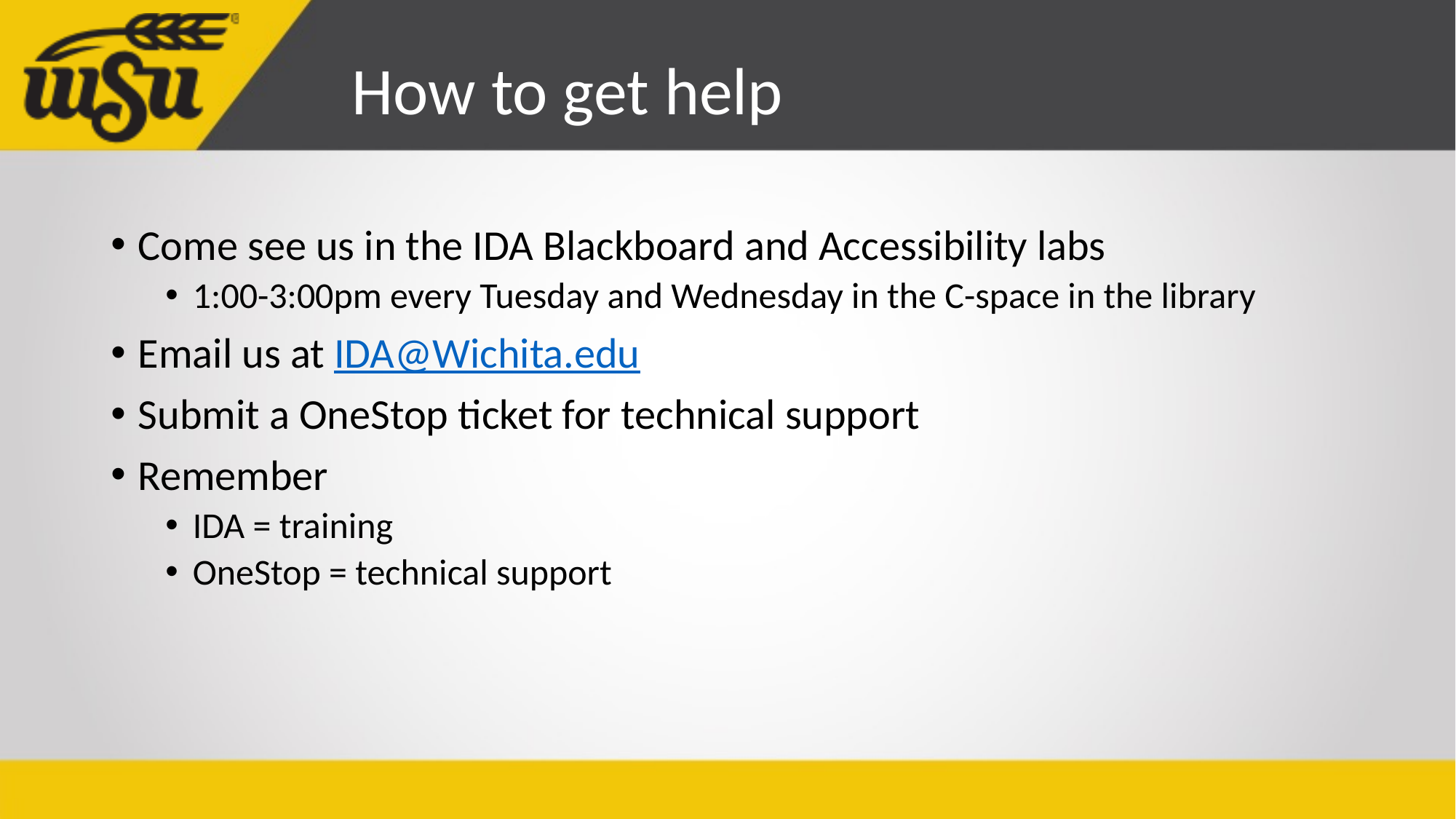

# How to get help
Come see us in the IDA Blackboard and Accessibility labs
1:00-3:00pm every Tuesday and Wednesday in the C-space in the library
Email us at IDA@Wichita.edu
Submit a OneStop ticket for technical support
Remember
IDA = training
OneStop = technical support